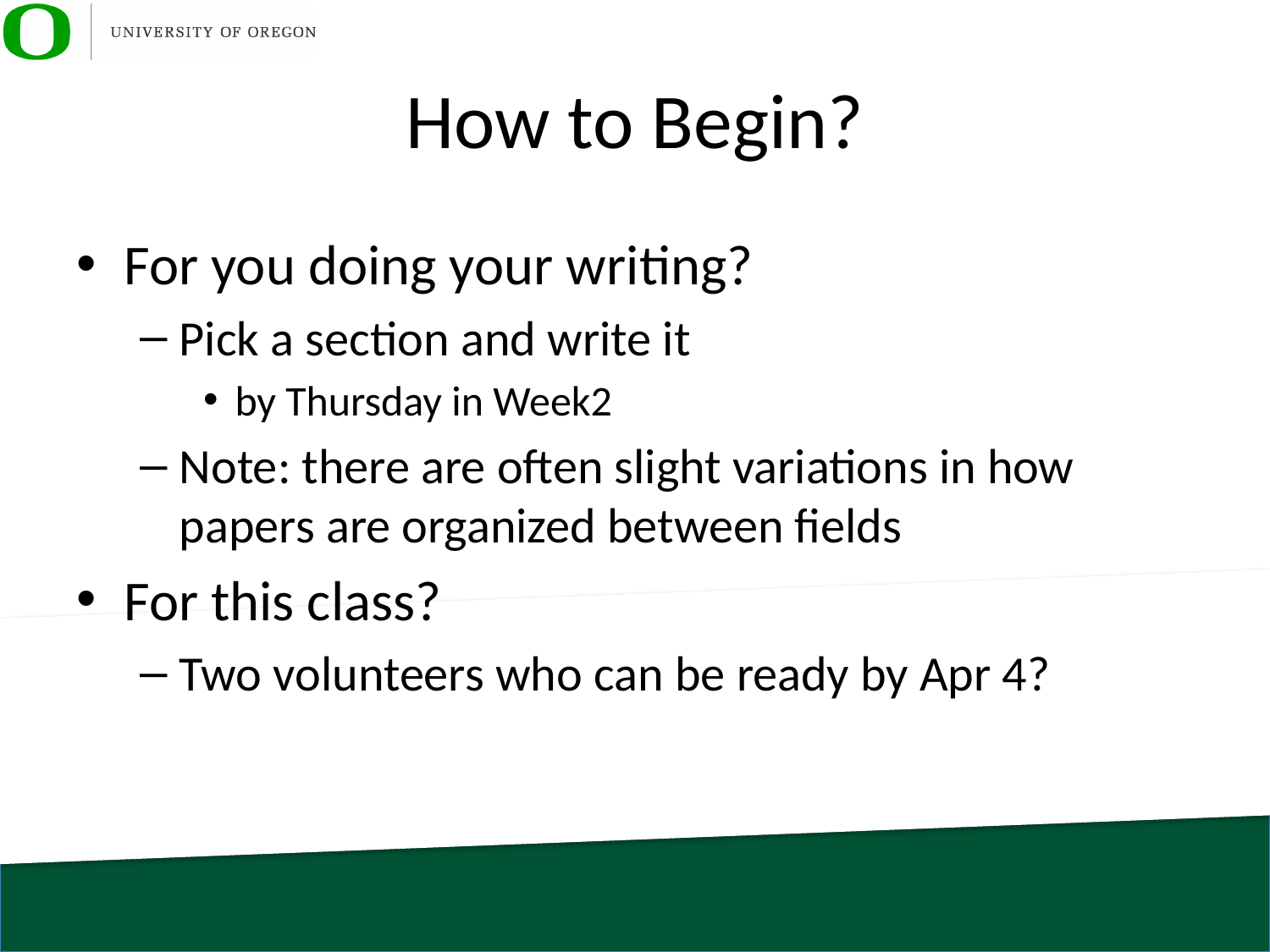

# How to Begin?
For you doing your writing?
Pick a section and write it
by Thursday in Week2
Note: there are often slight variations in how papers are organized between fields
For this class?
Two volunteers who can be ready by Apr 4?